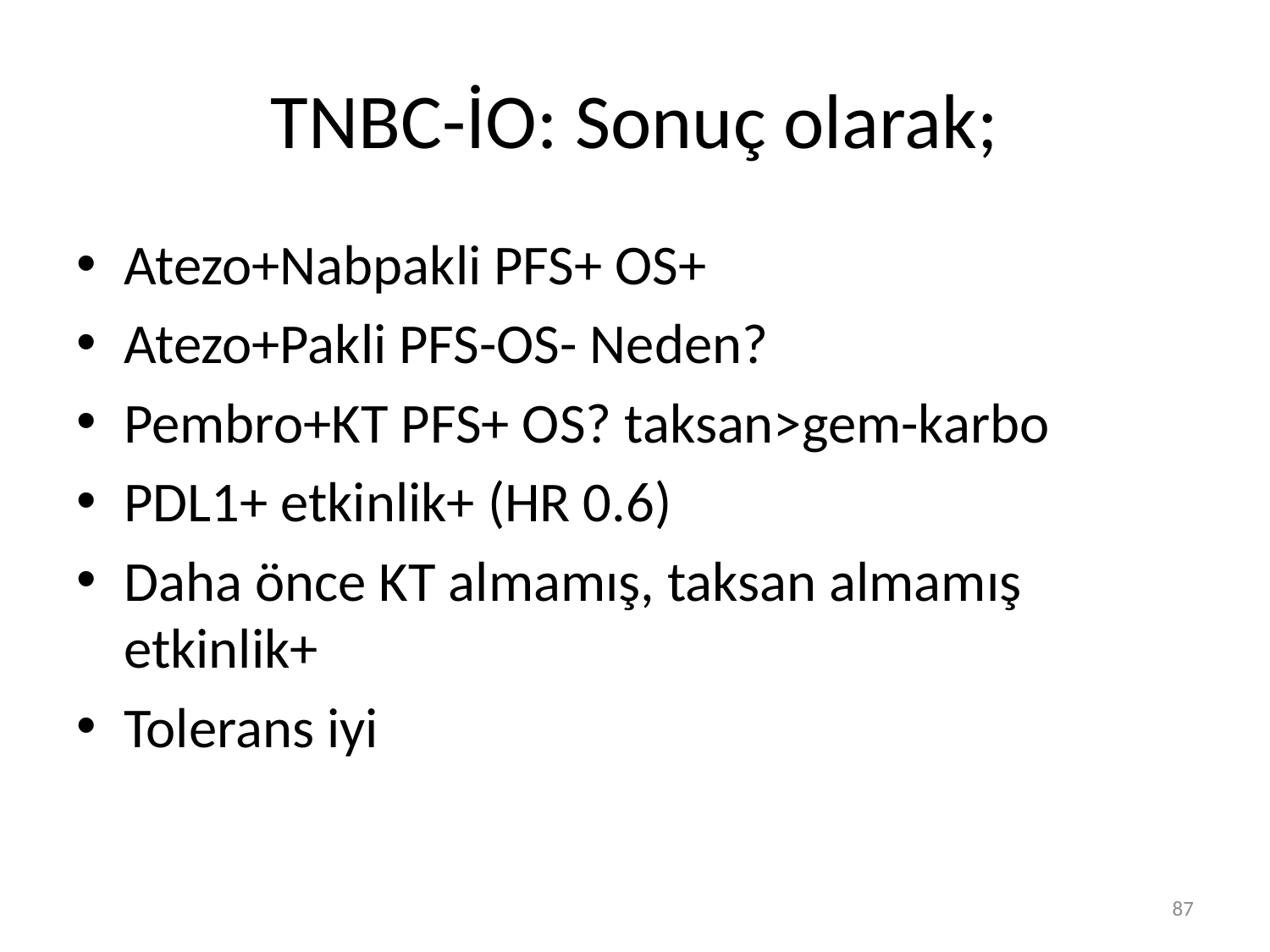

# TNBC-İO: Sonuç olarak;
Atezo+Nabpakli PFS+ OS+
Atezo+Pakli PFS-OS- Neden?
Pembro+KT PFS+ OS? taksan>gem-karbo
PDL1+ etkinlik+ (HR 0.6)
Daha önce KT almamış, taksan almamış etkinlik+
Tolerans iyi
87